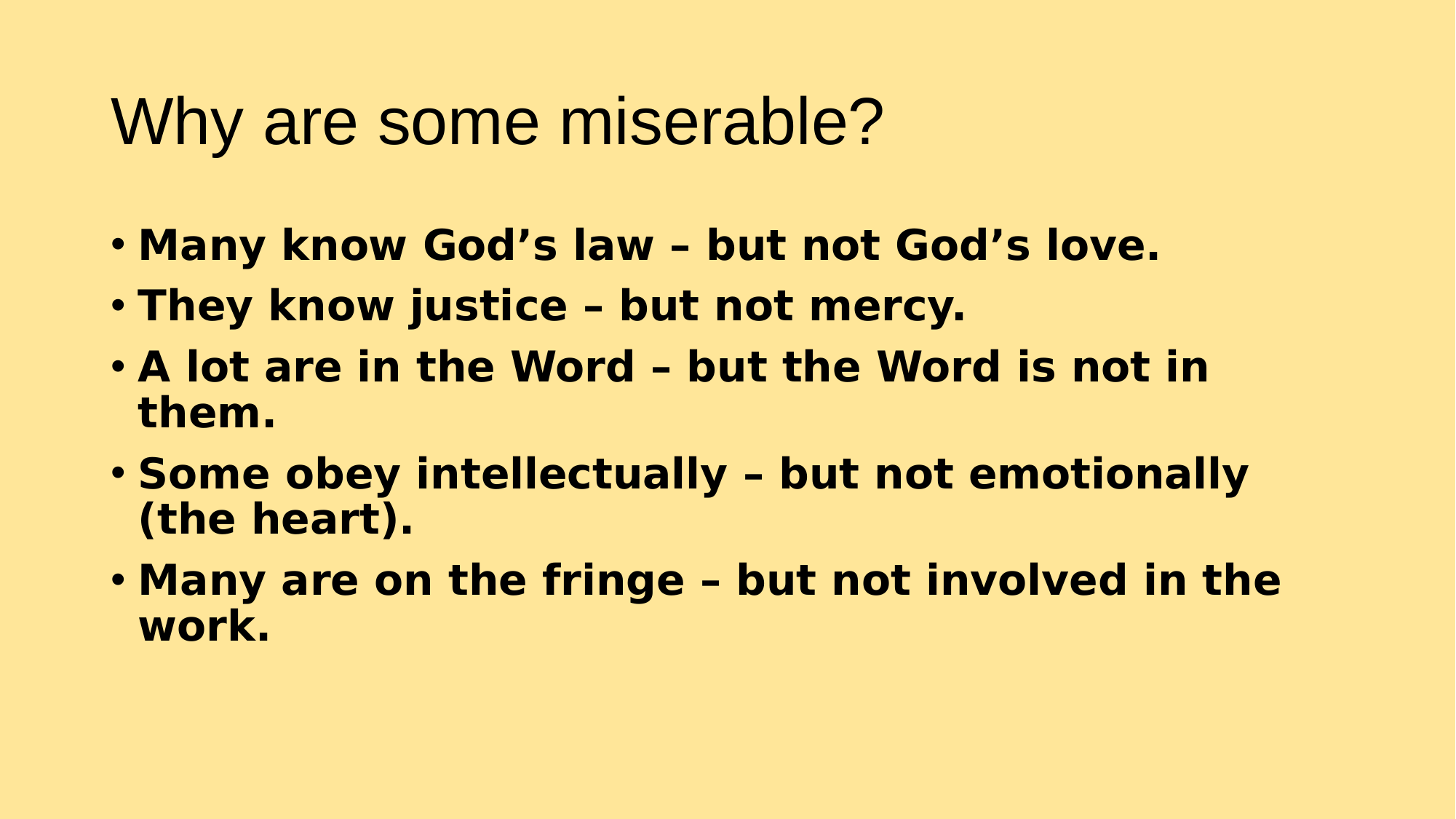

# Why are some miserable?
Many know God’s law – but not God’s love.
They know justice – but not mercy.
A lot are in the Word – but the Word is not in them.
Some obey intellectually – but not emotionally (the heart).
Many are on the fringe – but not involved in the work.